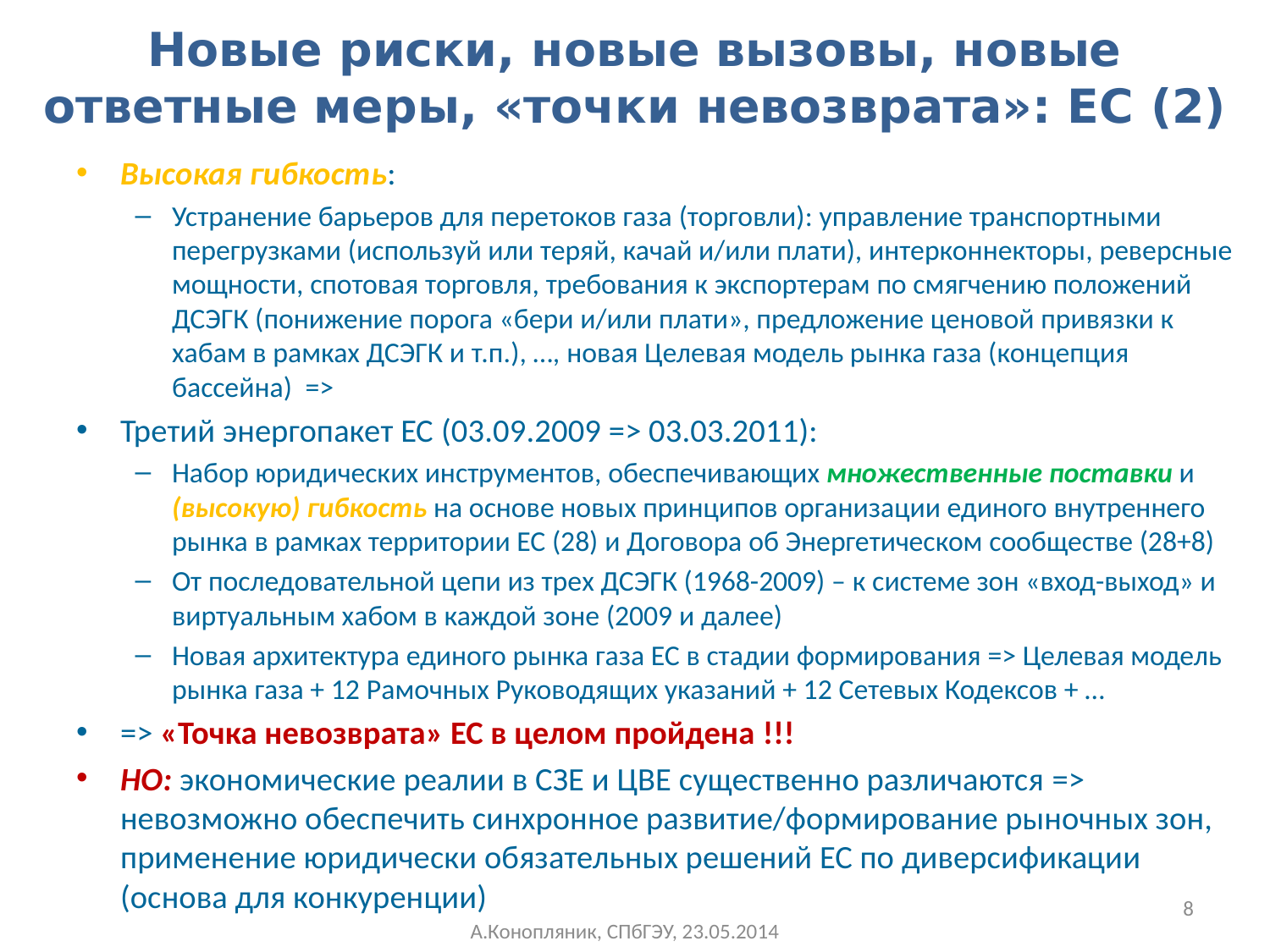

# Новые риски, новые вызовы, новые ответные меры, «точки невозврата»: ЕС (2)
Высокая гибкость:
Устранение барьеров для перетоков газа (торговли): управление транспортными перегрузками (используй или теряй, качай и/или плати), интерконнекторы, реверсные мощности, спотовая торговля, требования к экспортерам по смягчению положений ДСЭГК (понижение порога «бери и/или плати», предложение ценовой привязки к хабам в рамках ДСЭГК и т.п.), …, новая Целевая модель рынка газа (концепция бассейна)  =>
Третий энергопакет ЕС (03.09.2009 => 03.03.2011):
Набор юридических инструментов, обеспечивающих множественные поставки и (высокую) гибкость на основе новых принципов организации единого внутреннего рынка в рамках территории ЕС (28) и Договора об Энергетическом сообществе (28+8)
От последовательной цепи из трех ДСЭГК (1968-2009) – к системе зон «вход-выход» и виртуальным хабом в каждой зоне (2009 и далее)
Новая архитектура единого рынка газа ЕС в стадии формирования => Целевая модель рынка газа + 12 Рамочных Руководящих указаний + 12 Сетевых Кодексов + …
=> «Точка невозврата» ЕС в целом пройдена !!!
НО: экономические реалии в СЗЕ и ЦВЕ существенно различаются => невозможно обеспечить синхронное развитие/формирование рыночных зон, применение юридически обязательных решений ЕС по диверсификации (основа для конкуренции)
8
А.Конопляник, СПбГЭУ, 23.05.2014